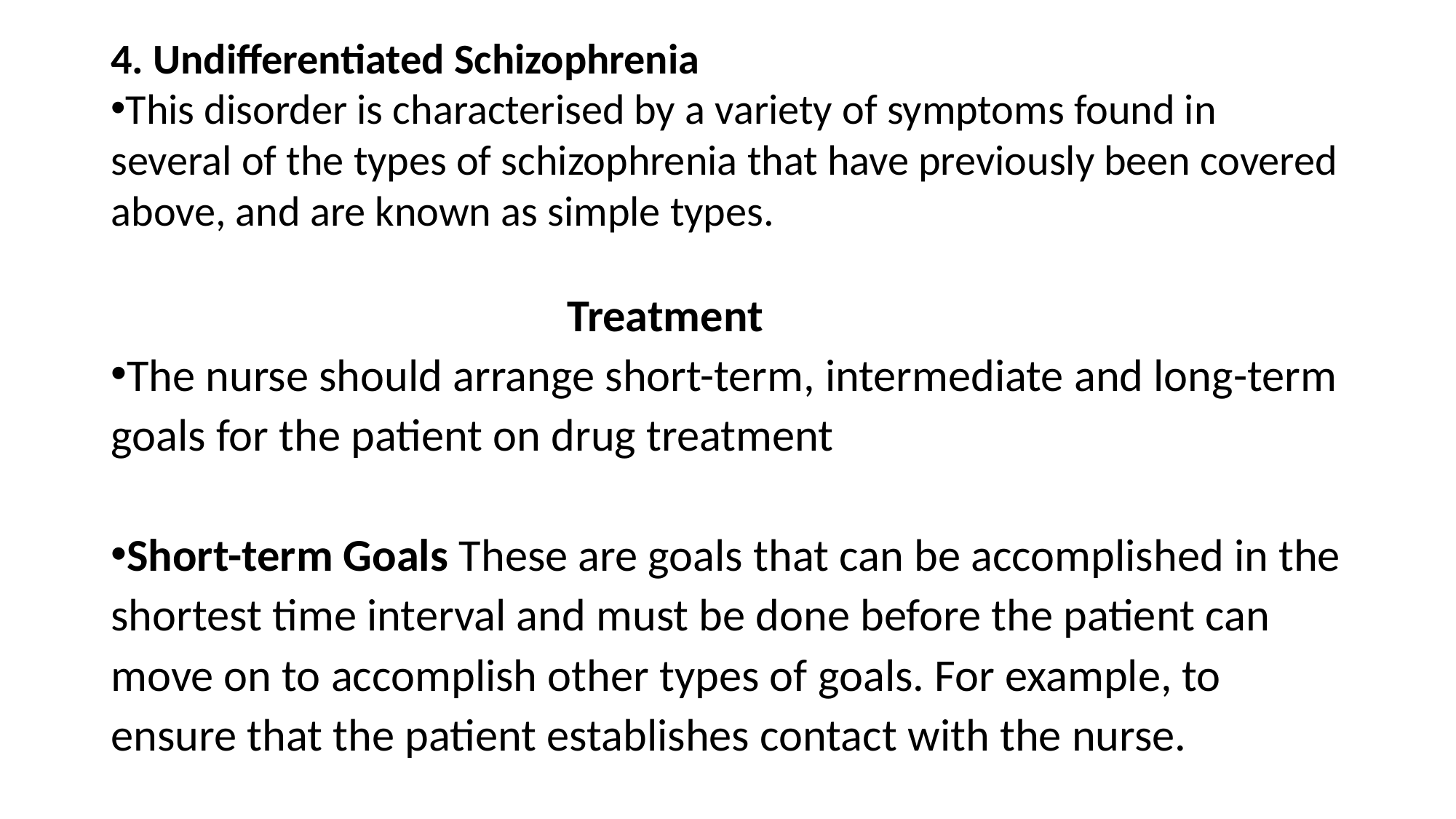

4. Undifferentiated Schizophrenia
This disorder is characterised by a variety of symptoms found in several of the types of schizophrenia that have previously been covered above, and are known as simple types.

                                            Treatment
The nurse should arrange short-term, intermediate and long-term goals for the patient on drug treatment

Short-term Goals These are goals that can be accomplished in the shortest time interval and must be done before the patient can move on to accomplish other types of goals. For example, to ensure that the patient establishes contact with the nurse.